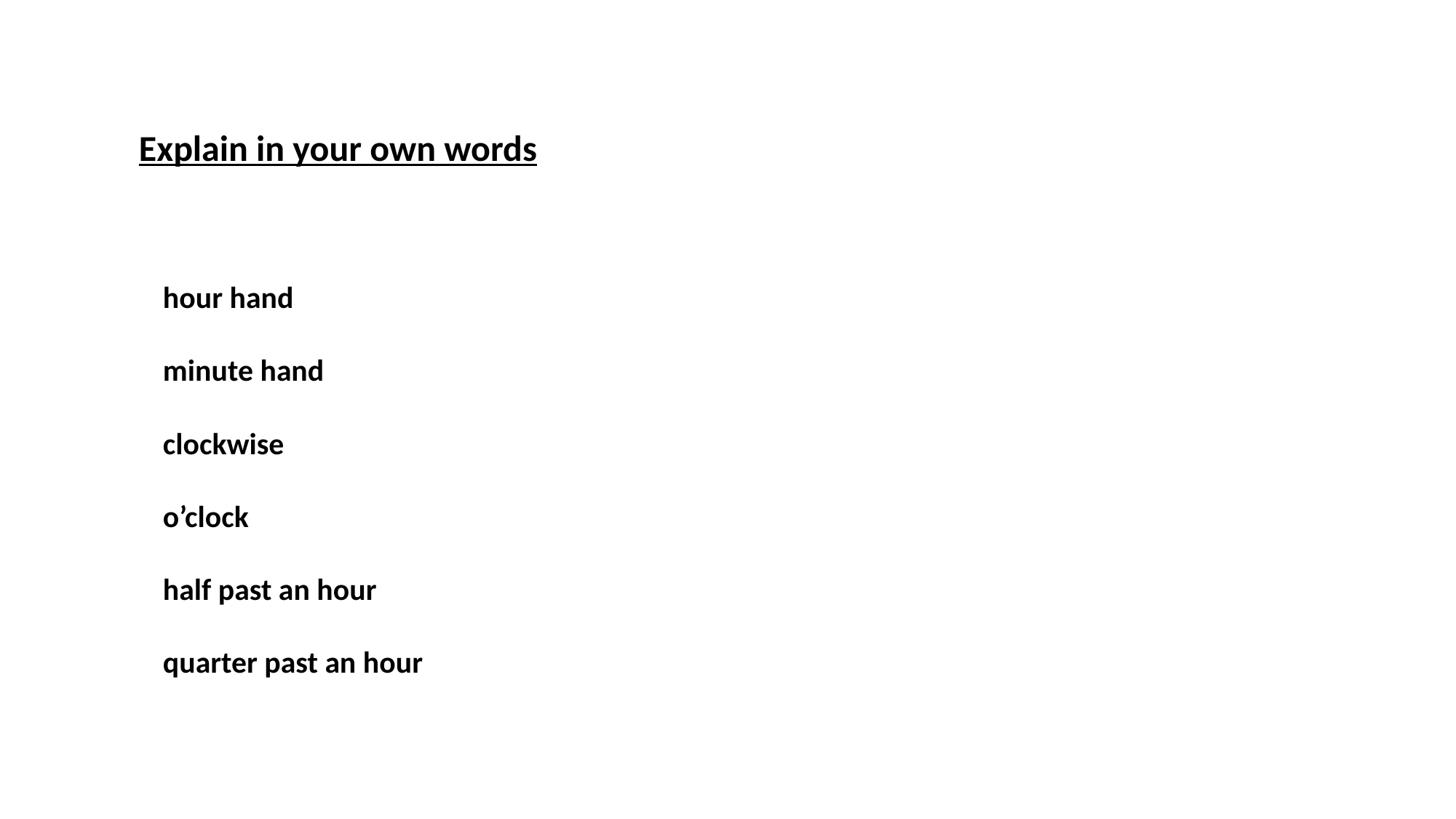

Explain in your own words
hour hand
minute hand
clockwise
o’clock
half past an hour
quarter past an hour